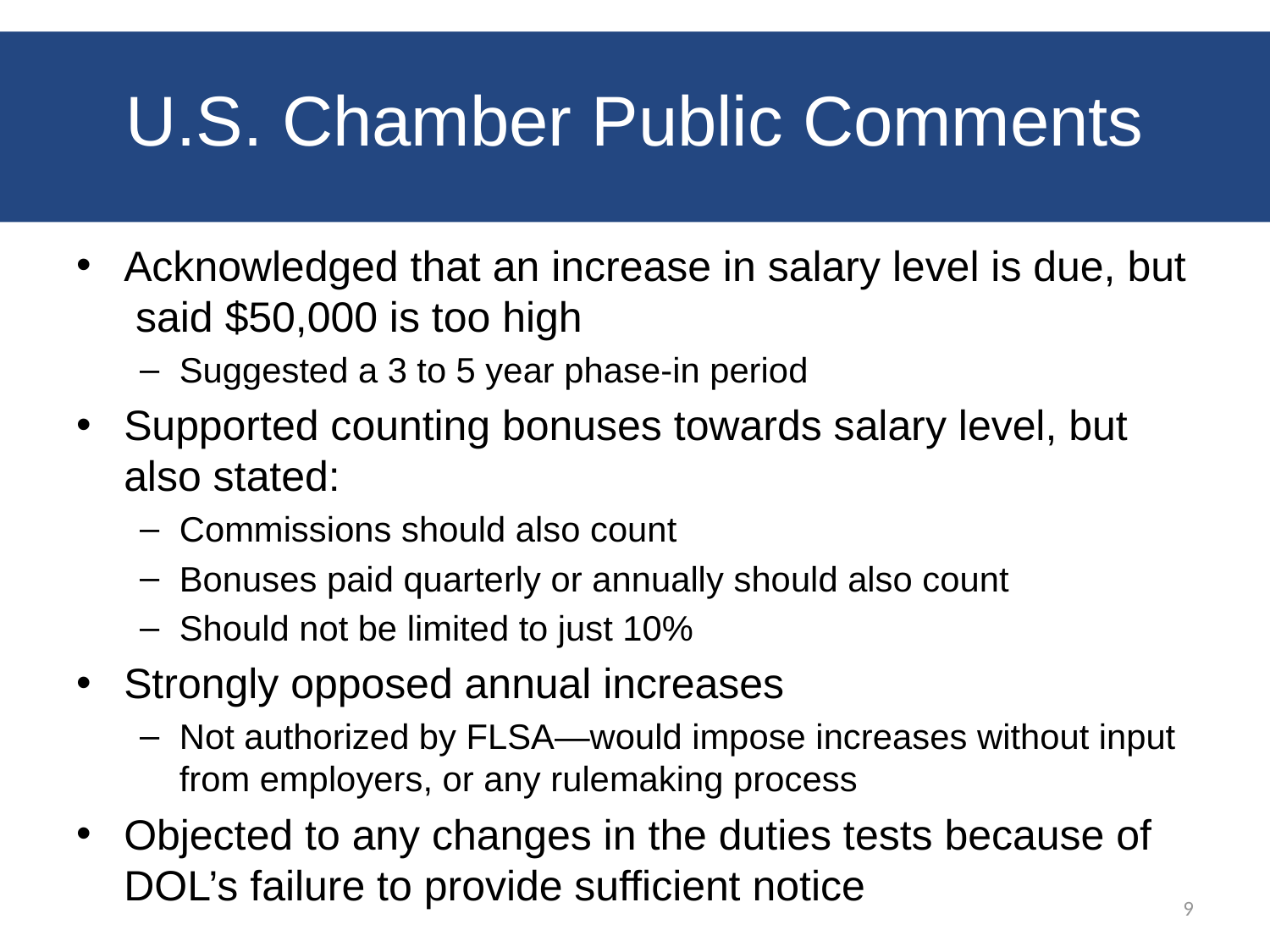

# U.S. Chamber Public Comments
Acknowledged that an increase in salary level is due, but  said $50,000 is too high
Suggested a 3 to 5 year phase-in period
Supported counting bonuses towards salary level, but also stated:
Commissions should also count
Bonuses paid quarterly or annually should also count
Should not be limited to just 10%
Strongly opposed annual increases
Not authorized by FLSA—would impose increases without input from employers, or any rulemaking process
Objected to any changes in the duties tests because of DOL’s failure to provide sufficient notice
9